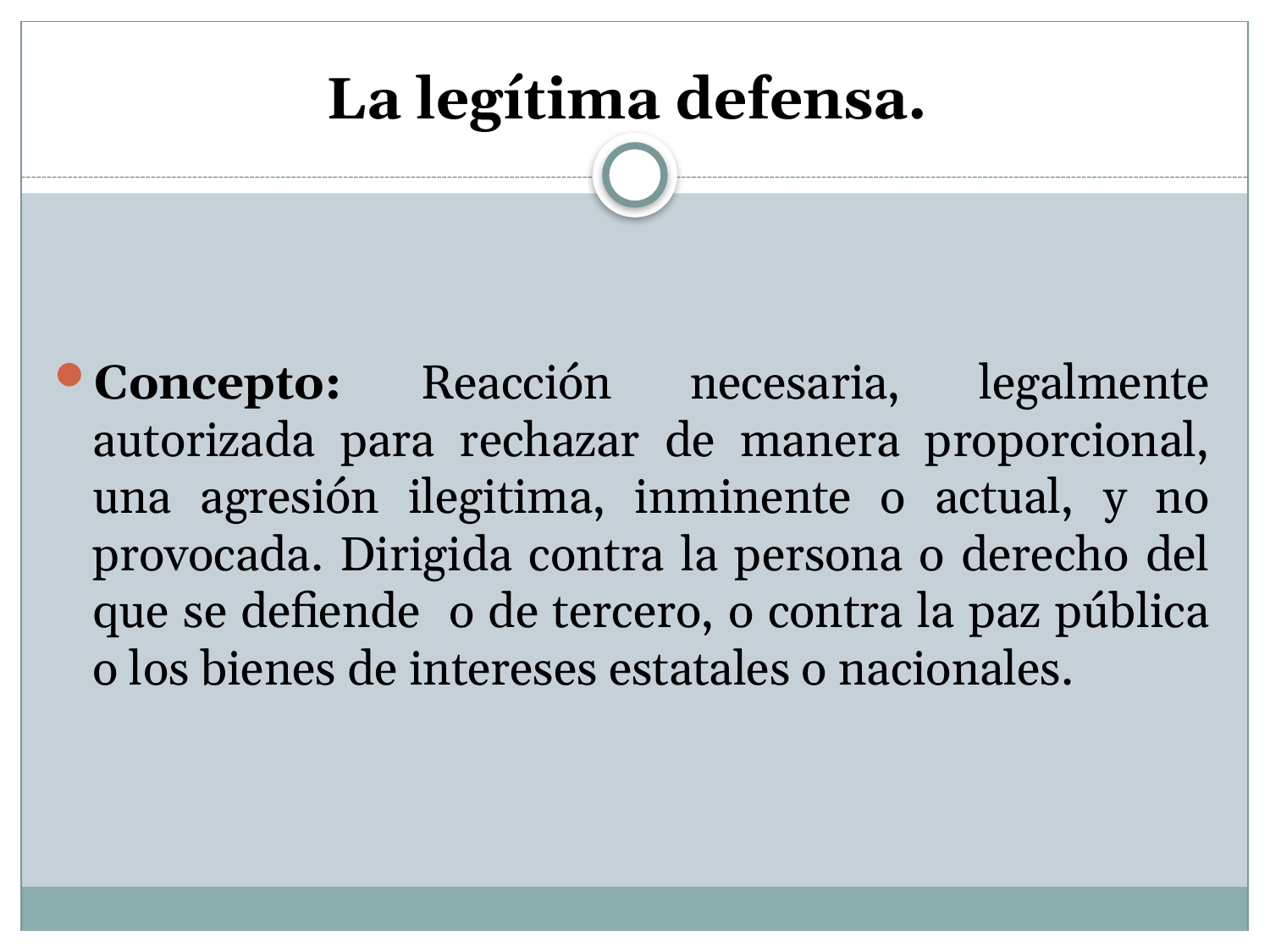

# La legítima defensa.

Concepto: Reacción necesaria, legalmente autorizada para rechazar de manera proporcional, una agresión ilegitima, inminente o actual, y no provocada. Dirigida contra la persona o derecho del que se defiende  o de tercero, o contra la paz pública o los bienes de intereses estatales o nacionales.